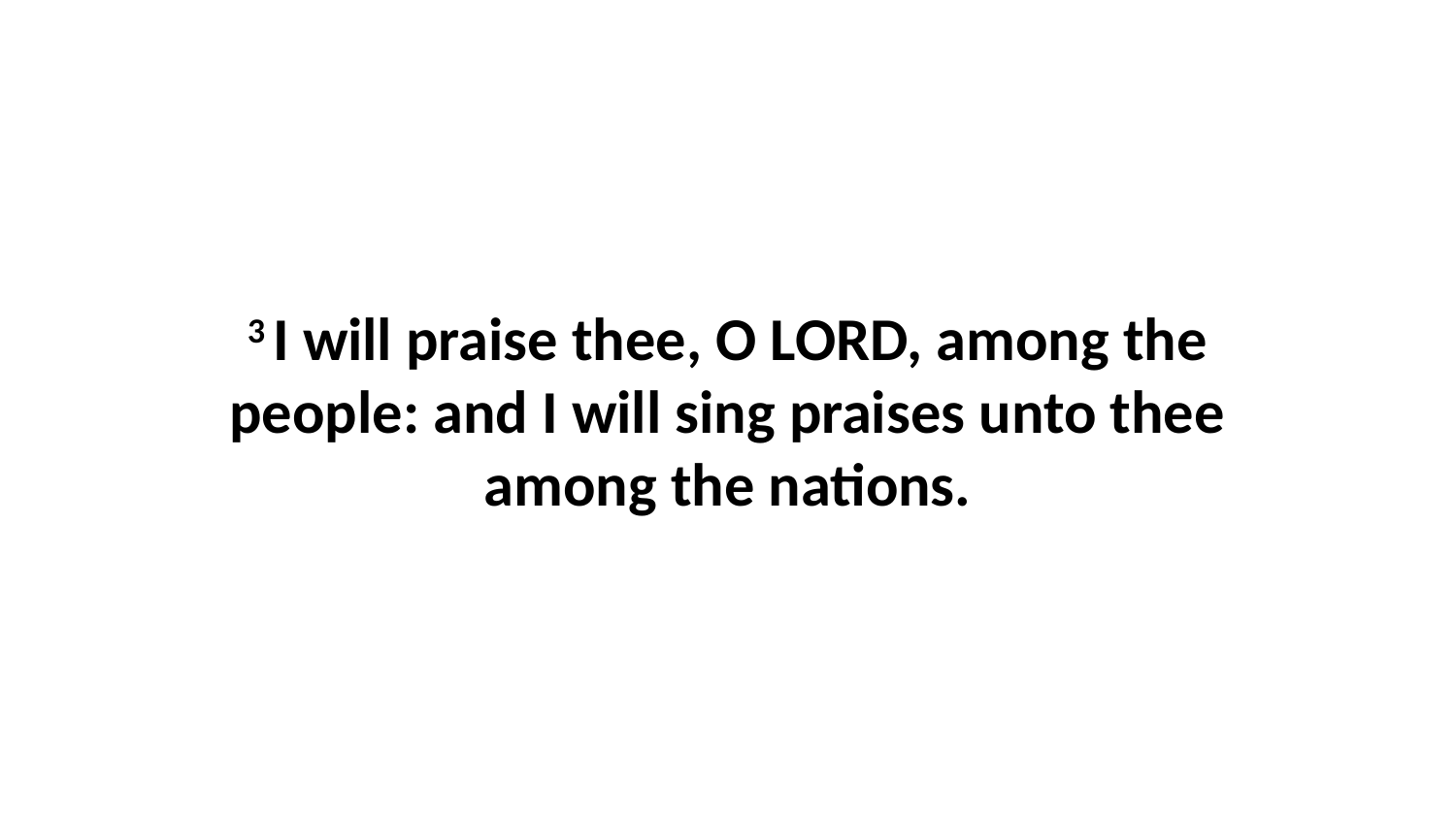

3 I will praise thee, O LORD, among the people: and I will sing praises unto thee among the nations.